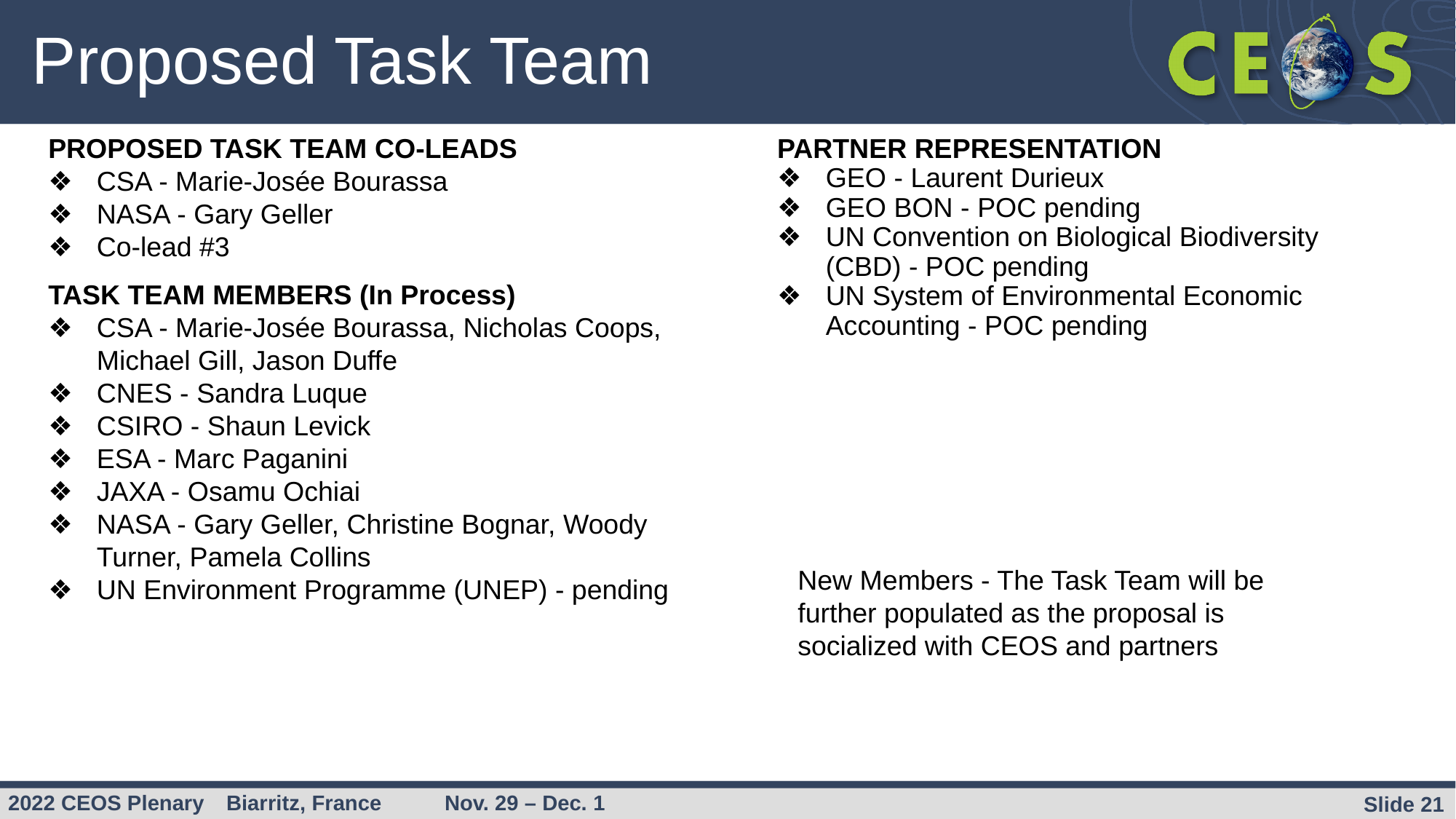

# Proposed Task Team
PARTNER REPRESENTATION
GEO - Laurent Durieux
GEO BON - POC pending
UN Convention on Biological Biodiversity (CBD) - POC pending
UN System of Environmental Economic Accounting - POC pending
PROPOSED TASK TEAM CO-LEADS
CSA - Marie-Josée Bourassa
NASA - Gary Geller
Co-lead #3
TASK TEAM MEMBERS (In Process)
CSA - Marie-Josée Bourassa, Nicholas Coops, Michael Gill, Jason Duffe
CNES - Sandra Luque
CSIRO - Shaun Levick
ESA - Marc Paganini
JAXA - Osamu Ochiai
NASA - Gary Geller, Christine Bognar, Woody Turner, Pamela Collins
UN Environment Programme (UNEP) - pending
New Members - The Task Team will be further populated as the proposal is socialized with CEOS and partners